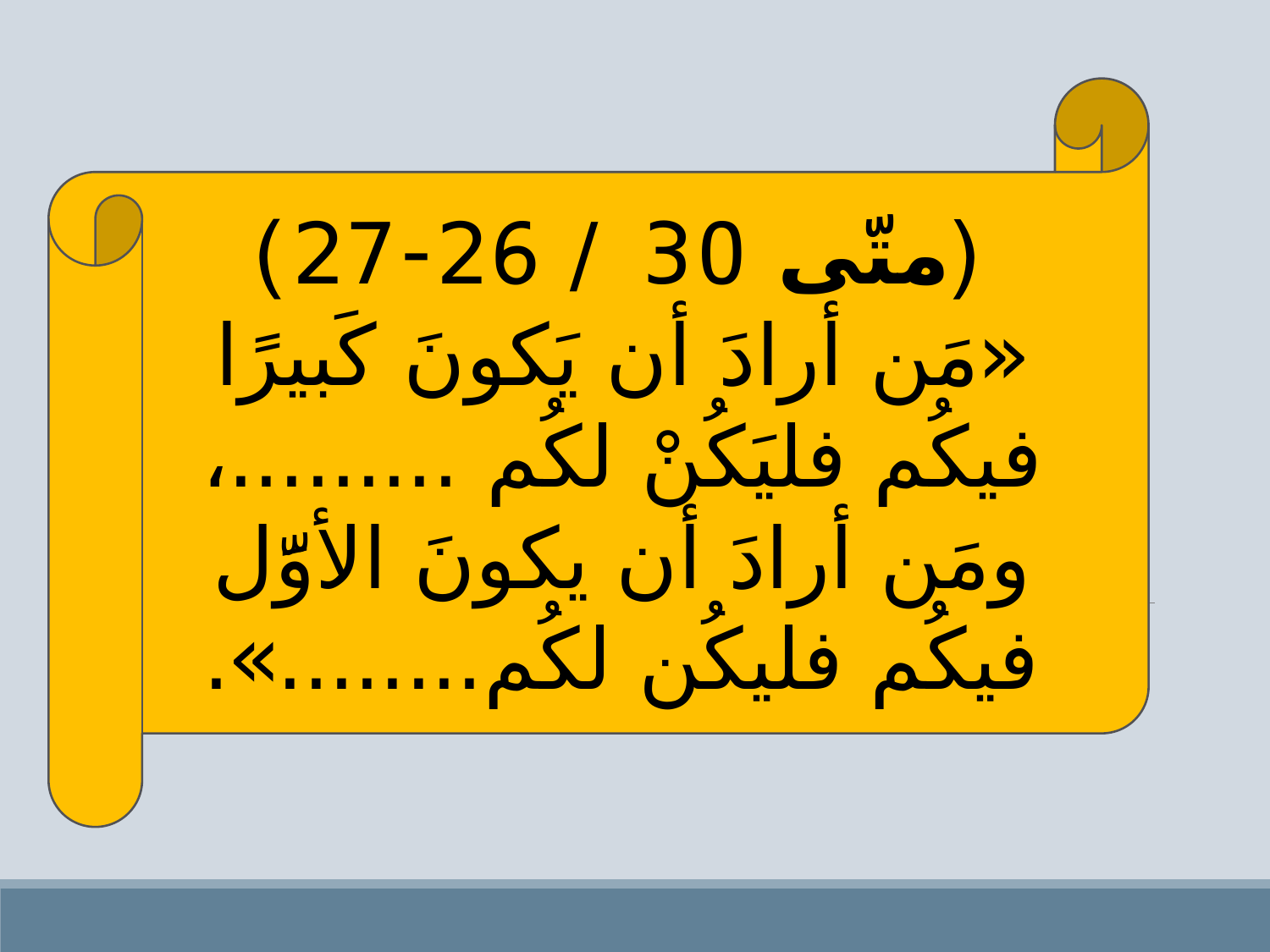

(متّى 30 / 26-27)
«مَن أرادَ أن يَكونَ كَبيرًا فيكُم فليَكُنْ لكُم .........، ومَن أرادَ أن يكونَ الأوَّل فيكُم فليكُن لكُم........».
«